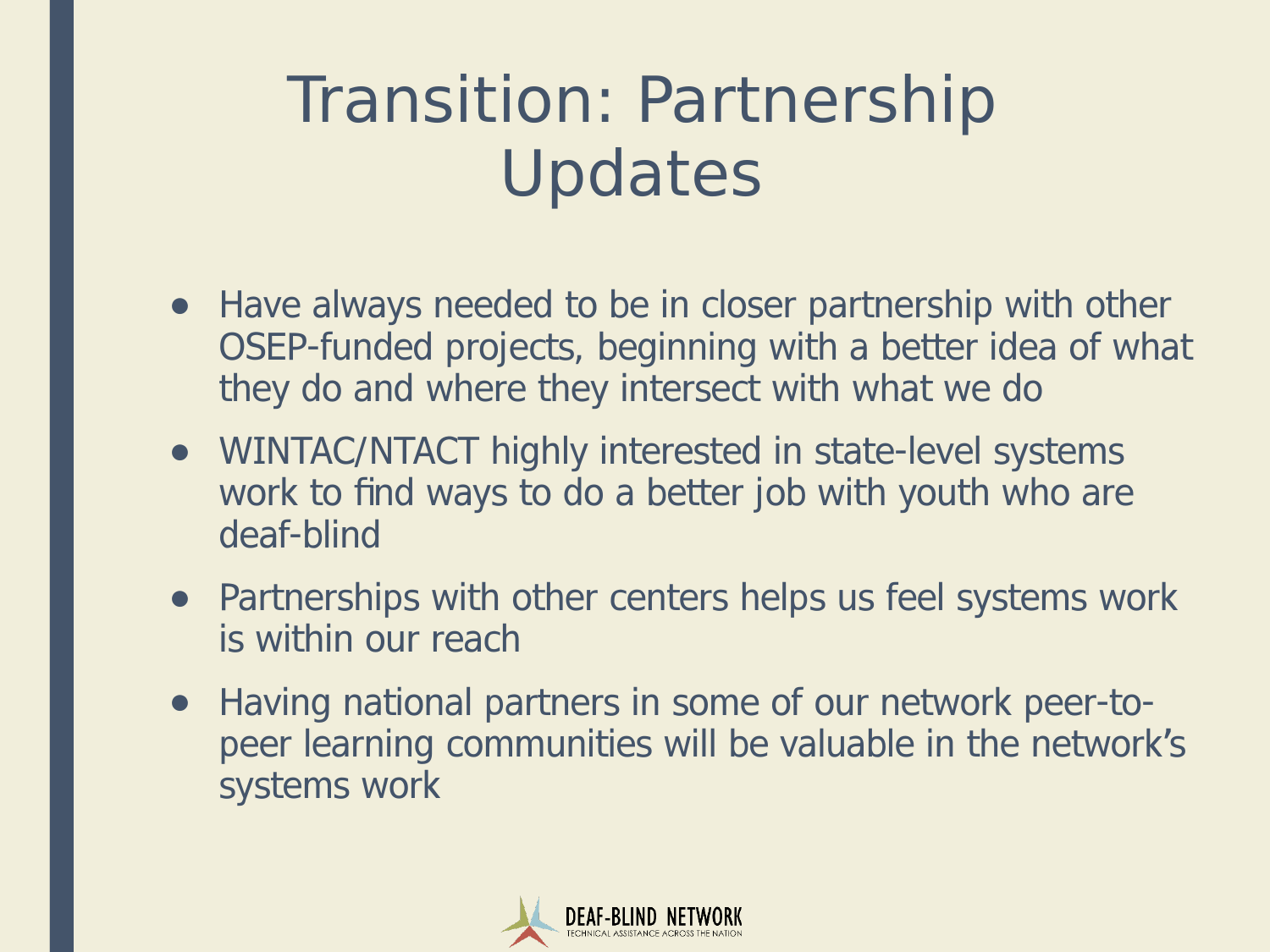

# Transition: Partnership Updates
Have always needed to be in closer partnership with other OSEP-funded projects, beginning with a better idea of what they do and where they intersect with what we do
WINTAC/NTACT highly interested in state-level systems work to find ways to do a better job with youth who are deaf-blind
Partnerships with other centers helps us feel systems work is within our reach
Having national partners in some of our network peer-to-peer learning communities will be valuable in the network’s systems work